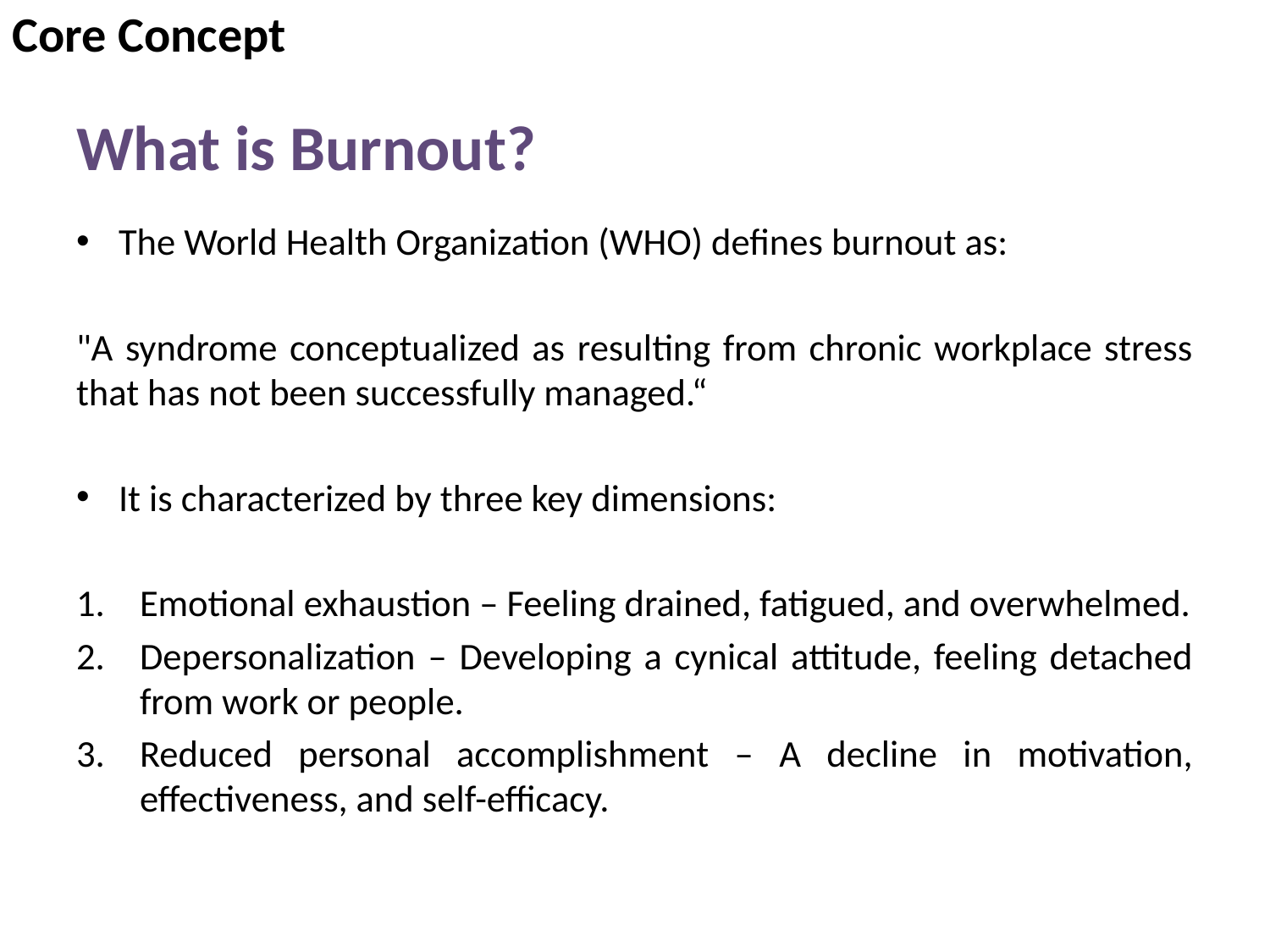

Core Concept
# What is Burnout?
The World Health Organization (WHO) defines burnout as:

"A syndrome conceptualized as resulting from chronic workplace stress that has not been successfully managed.“

It is characterized by three key dimensions:

Emotional exhaustion – Feeling drained, fatigued, and overwhelmed.
Depersonalization – Developing a cynical attitude, feeling detached from work or people.
Reduced personal accomplishment – A decline in motivation, effectiveness, and self-efficacy.